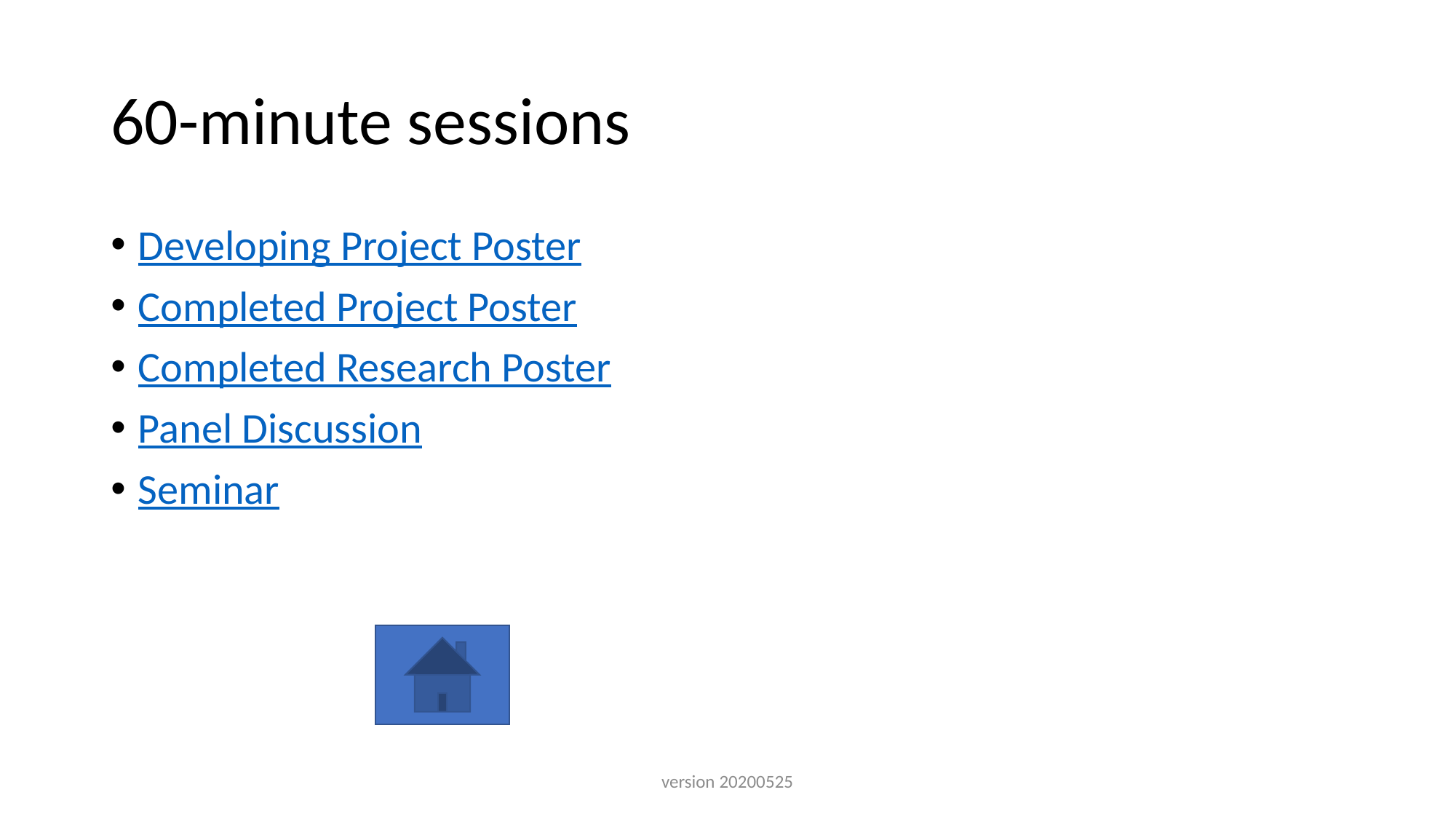

# 60-minute sessions
Developing Project Poster
Completed Project Poster
Completed Research Poster
Panel Discussion
Seminar

version 20200525